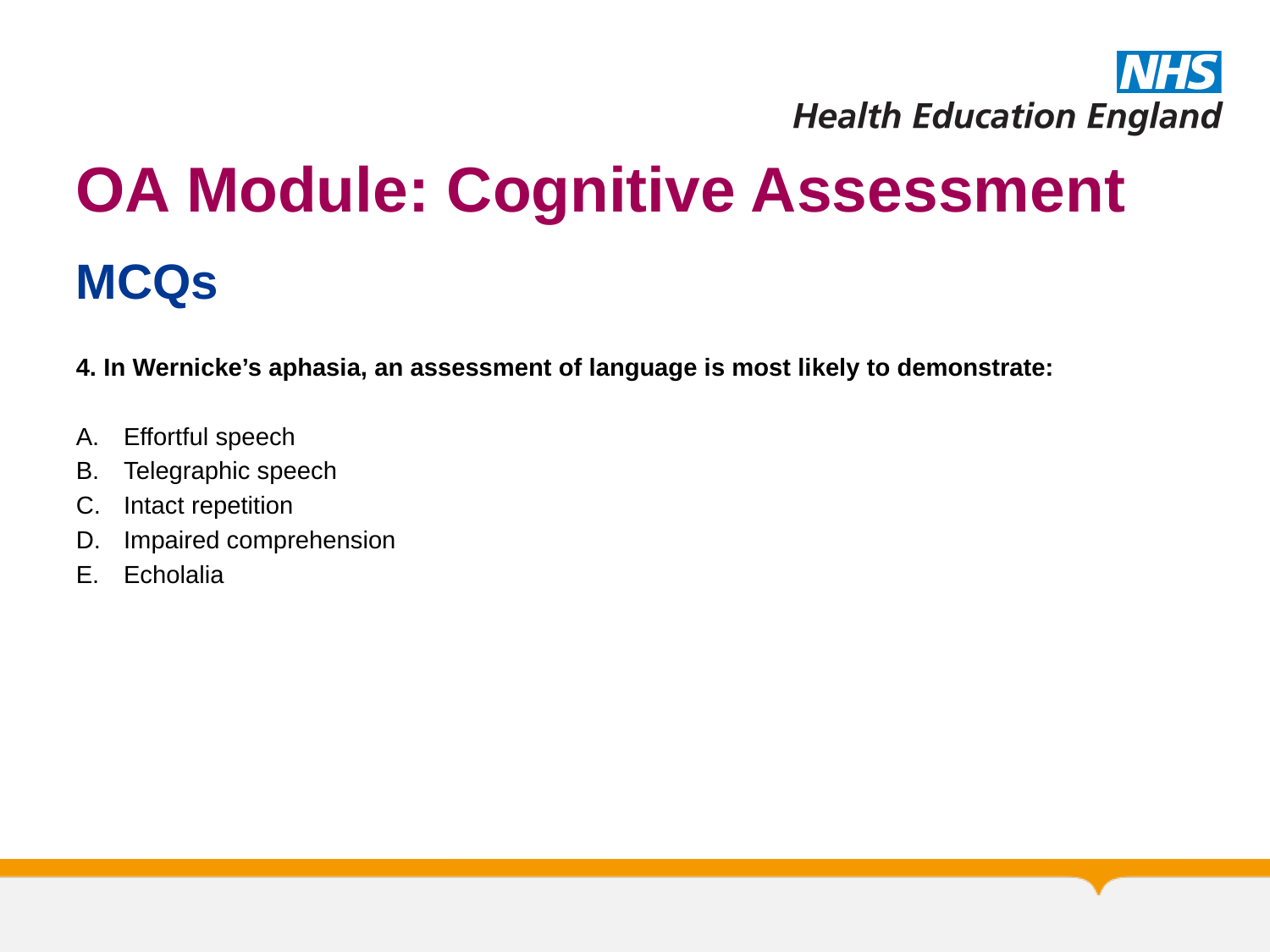

# OA Module: Cognitive Assessment
MCQs
4. In Wernicke’s aphasia, an assessment of language is most likely to demonstrate:

Effortful speech
Telegraphic speech
Intact repetition
Impaired comprehension
Echolalia